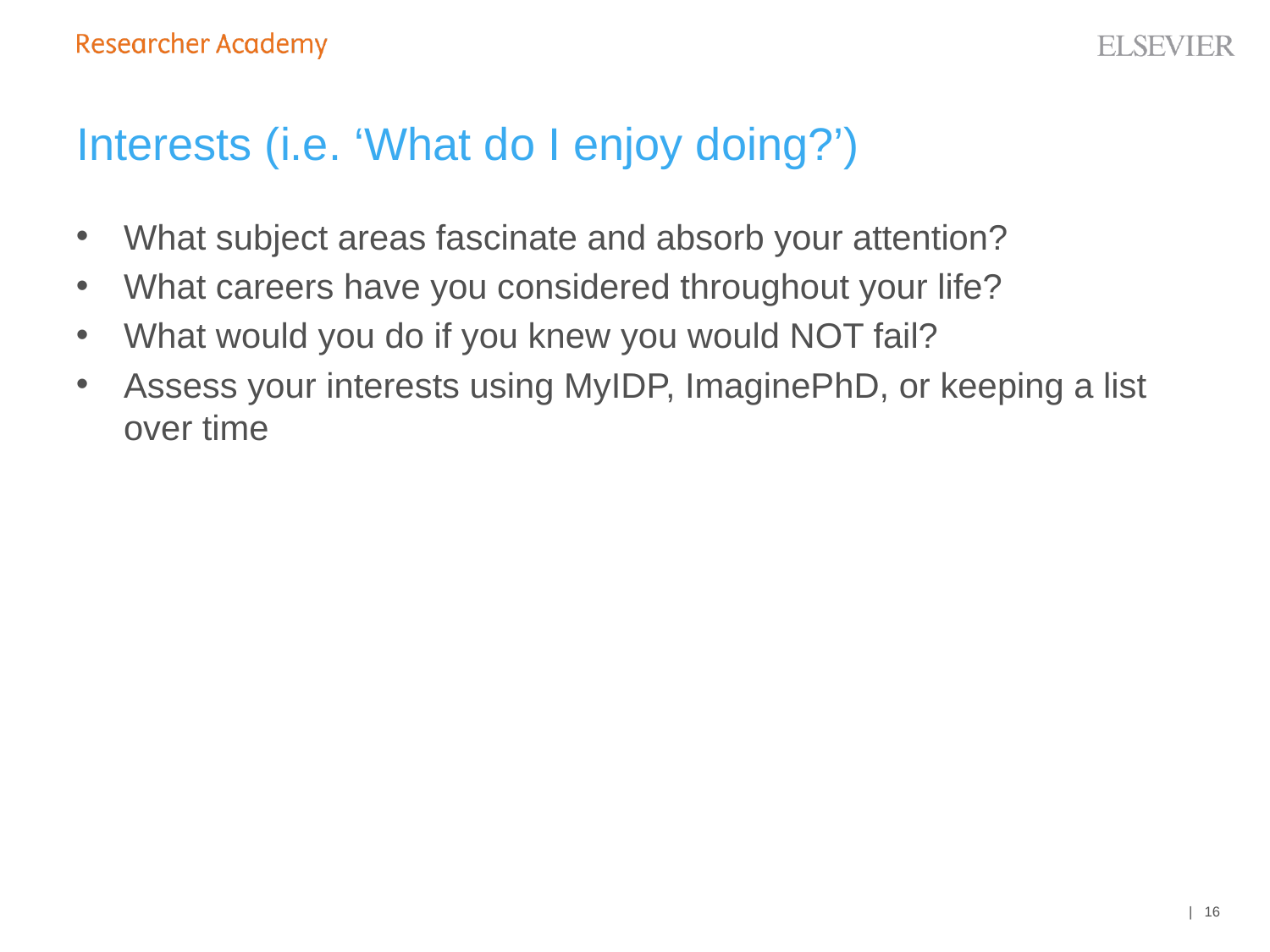

# Interests (i.e. ‘What do I enjoy doing?’)
What subject areas fascinate and absorb your attention?
What careers have you considered throughout your life?
What would you do if you knew you would NOT fail?
Assess your interests using MyIDP, ImaginePhD, or keeping a list over time